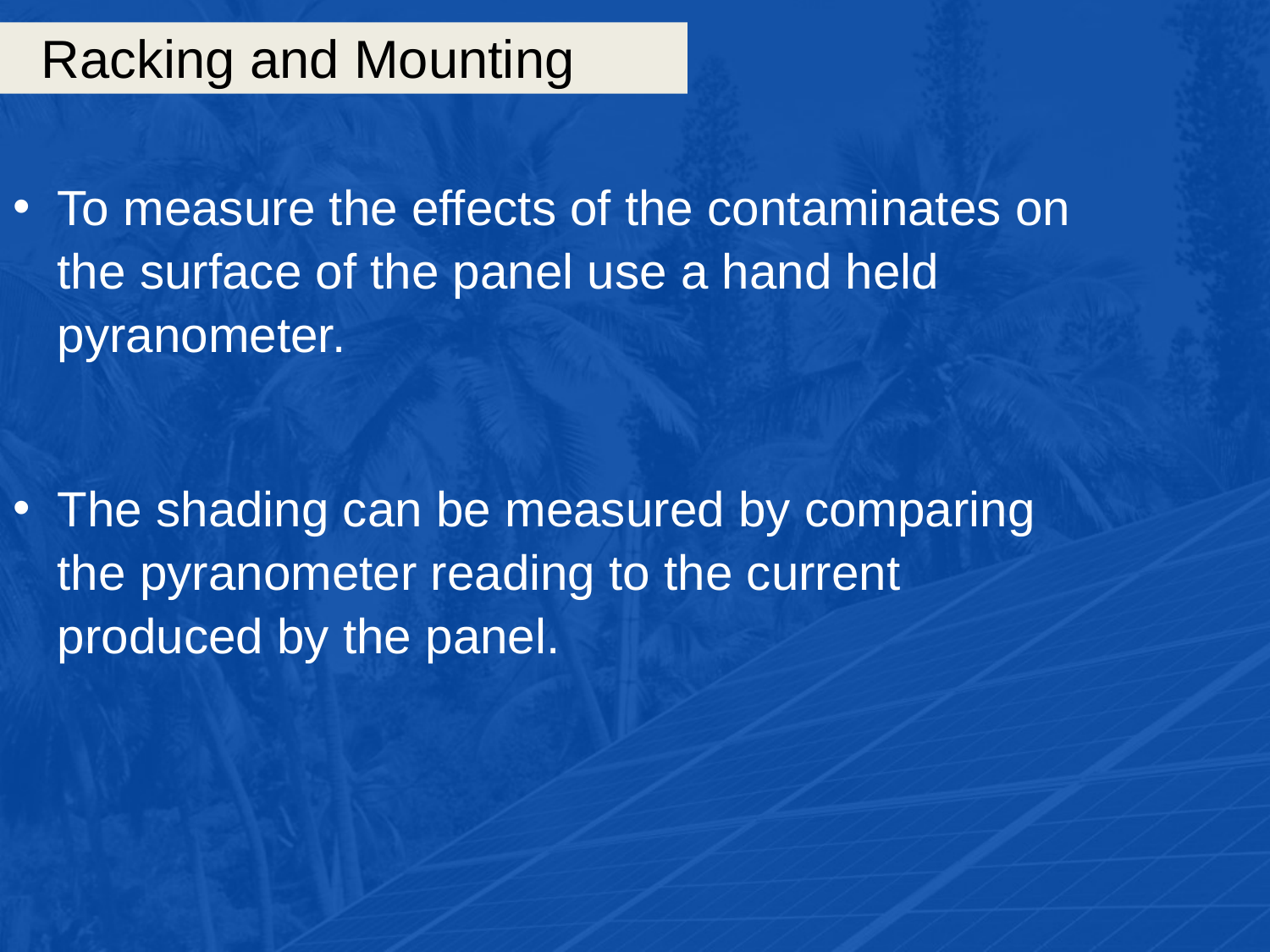

# Racking and Mounting
To measure the effects of the contaminates on the surface of the panel use a hand held pyranometer.

The shading can be measured by comparing the pyranometer reading to the current produced by the panel.